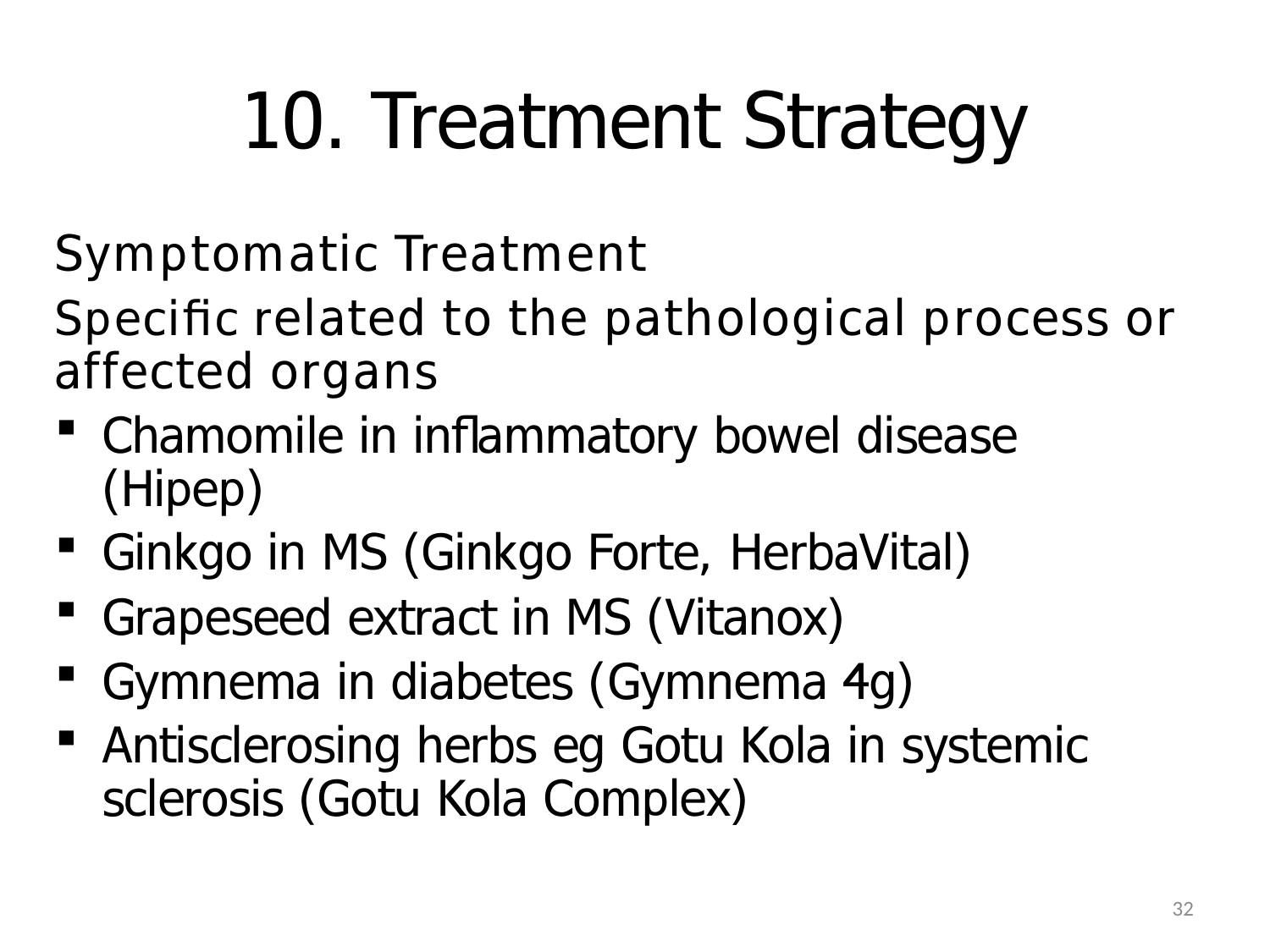

# 10. Treatment Strategy
Symptomatic Treatment
Specific related to the pathological process or affected organs
Chamomile in inflammatory bowel disease (Hipep)
Ginkgo in MS (Ginkgo Forte, HerbaVital)
Grapeseed extract in MS (Vitanox)
Gymnema in diabetes (Gymnema 4g)
Antisclerosing herbs eg Gotu Kola in systemic 	sclerosis (Gotu Kola Complex)
32